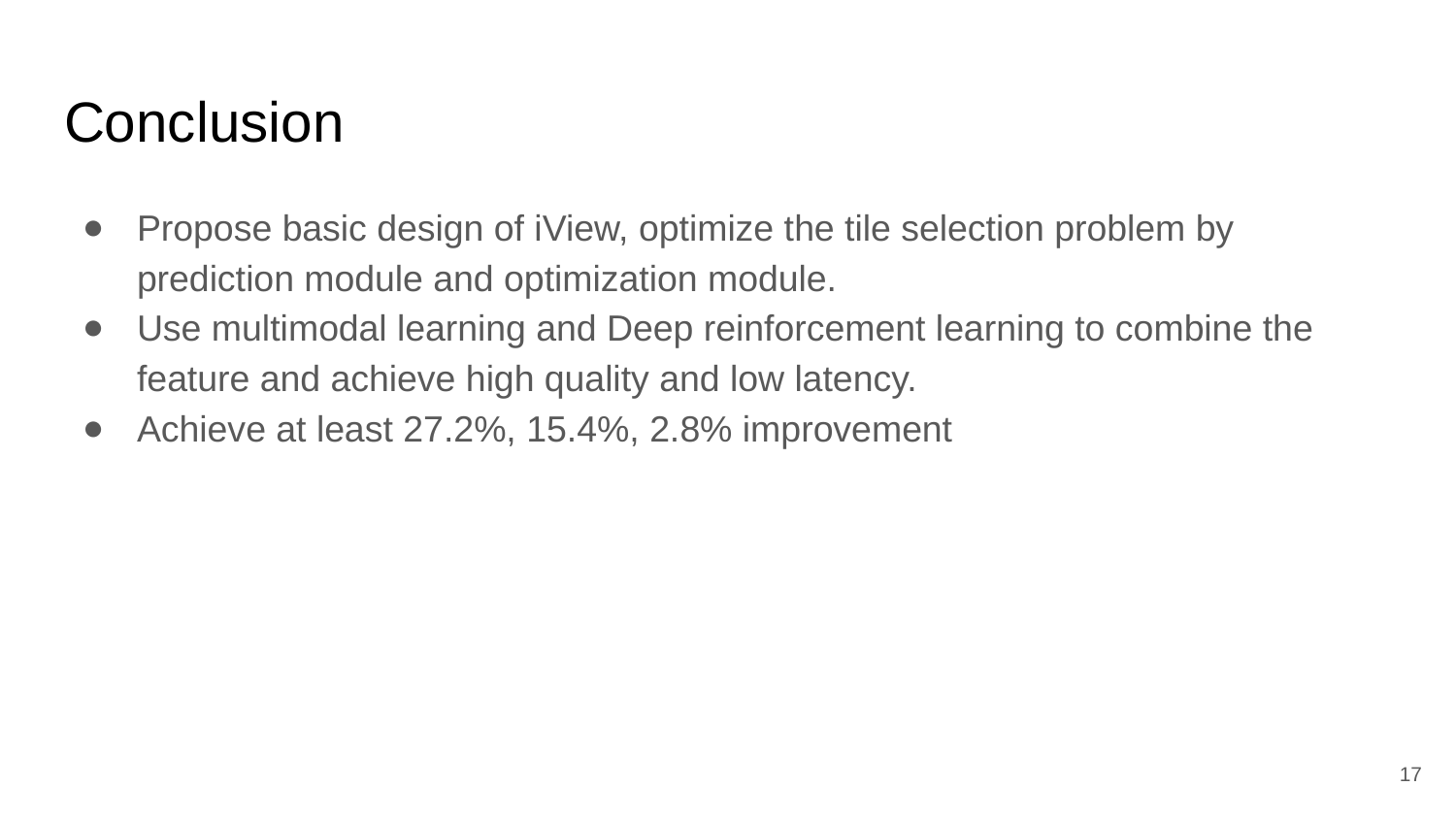

# Conclusion
Propose basic design of iView, optimize the tile selection problem by prediction module and optimization module.
Use multimodal learning and Deep reinforcement learning to combine the feature and achieve high quality and low latency.
Achieve at least 27.2%, 15.4%, 2.8% improvement

17